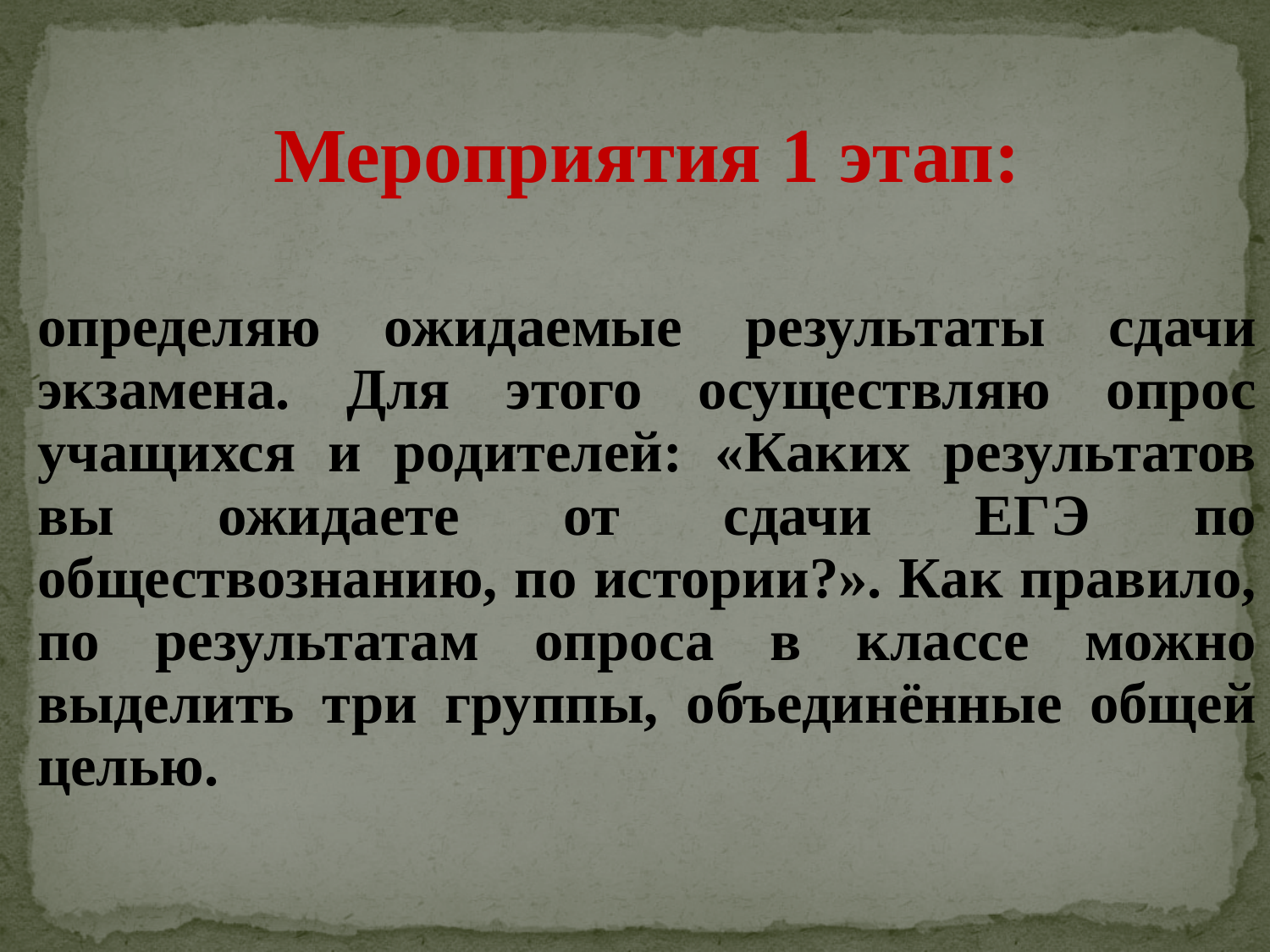

Мероприятия 1 этап:

определяю ожидаемые результаты сдачи экзамена. Для этого осуществляю опрос учащихся и родителей: «Каких результатов вы ожидаете от сдачи ЕГЭ по обществознанию, по истории?». Как правило, по результатам опроса в классе можно выделить три группы, объединённые общей целью.